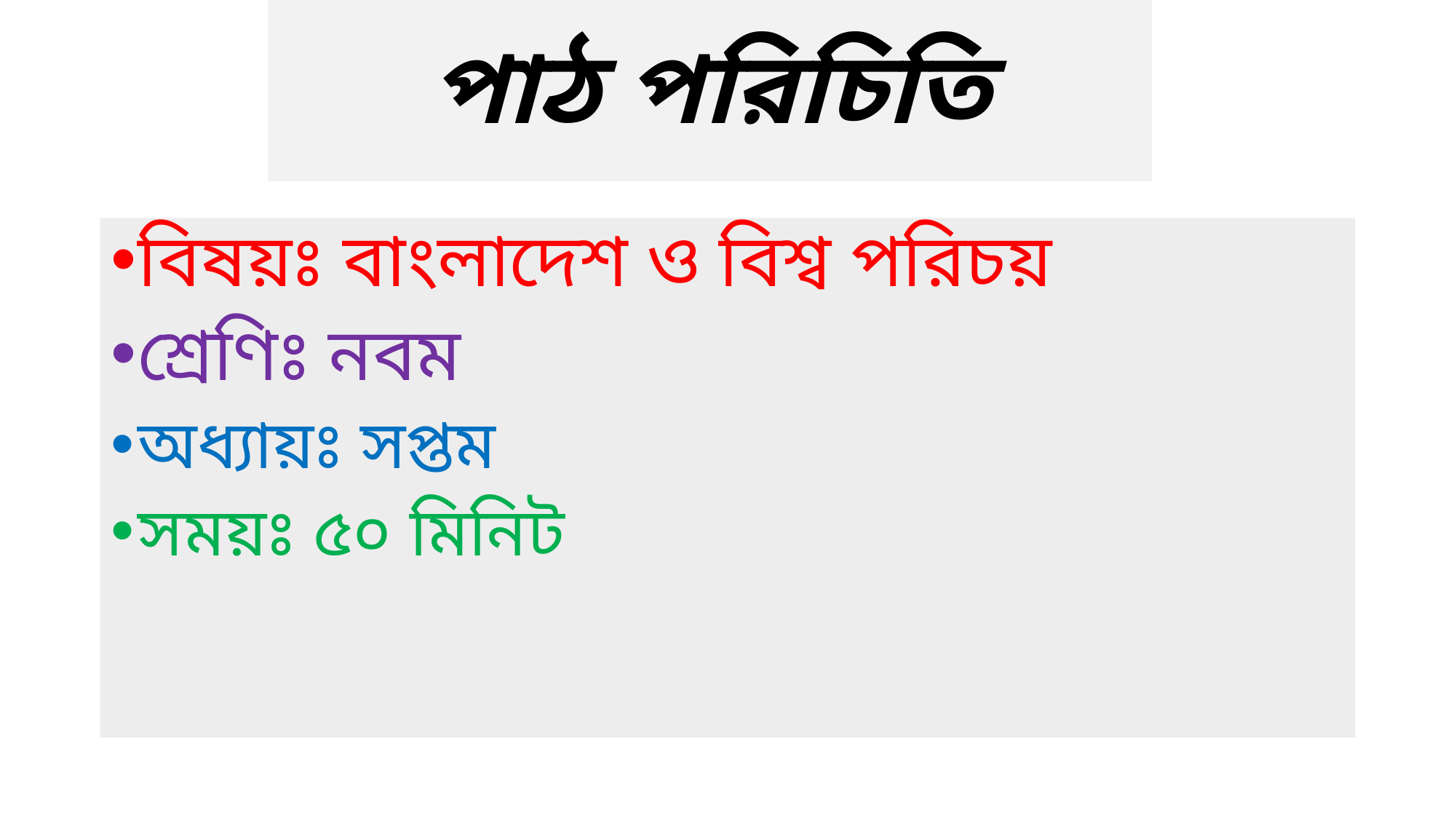

# পাঠ পরিচিতি
বিষয়ঃ বাংলাদেশ ও বিশ্ব পরিচয়
শ্রেণিঃ নবম
অধ্যায়ঃ সপ্তম
সময়ঃ ৫০ মিনিট